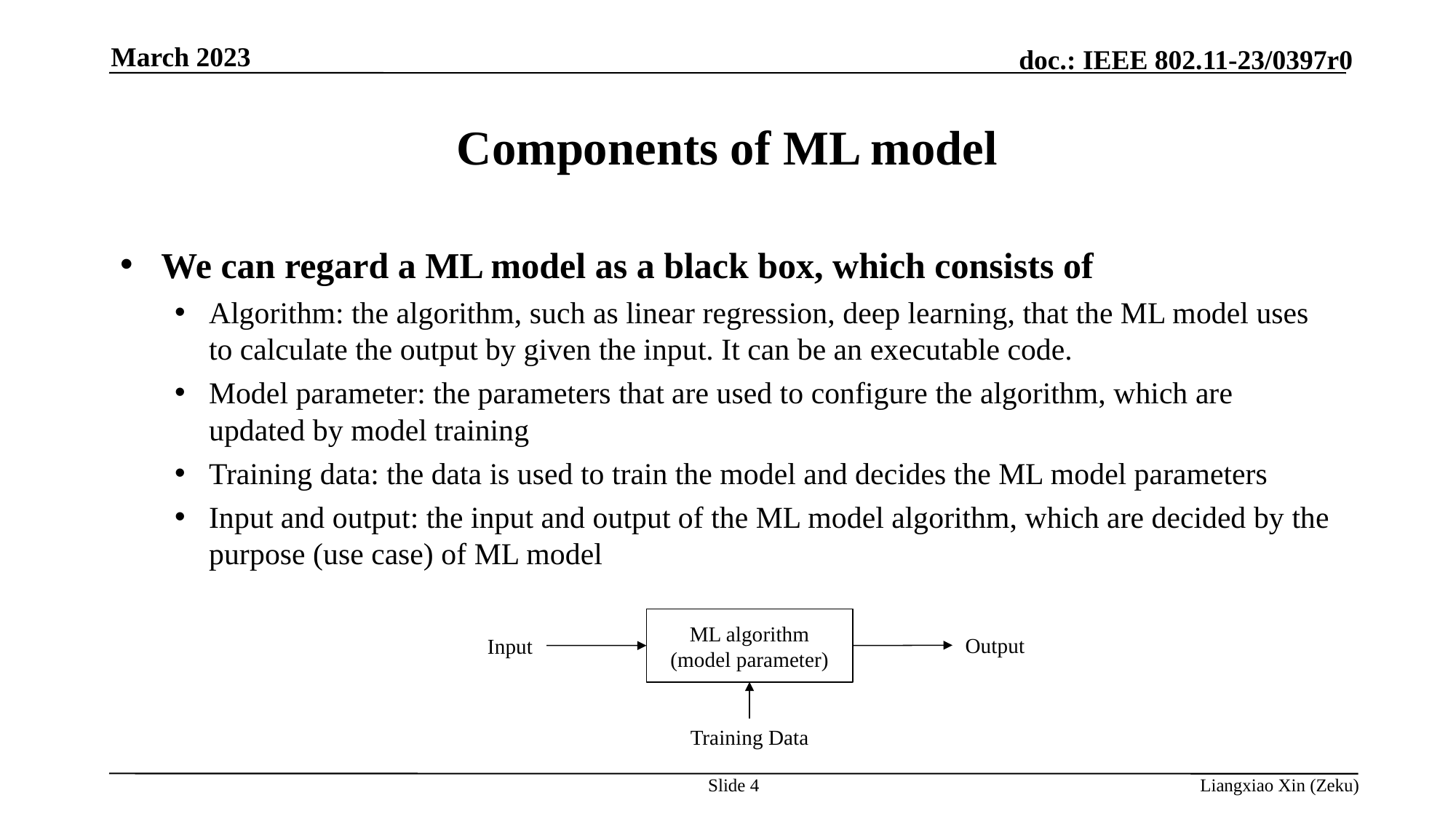

March 2023
# Components of ML model
We can regard a ML model as a black box, which consists of
Algorithm: the algorithm, such as linear regression, deep learning, that the ML model uses to calculate the output by given the input. It can be an executable code.
Model parameter: the parameters that are used to configure the algorithm, which are updated by model training
Training data: the data is used to train the model and decides the ML model parameters
Input and output: the input and output of the ML model algorithm, which are decided by the purpose (use case) of ML model

ML algorithm
(model parameter)
Output
Input
Training Data
Slide 4
Liangxiao Xin (Zeku)